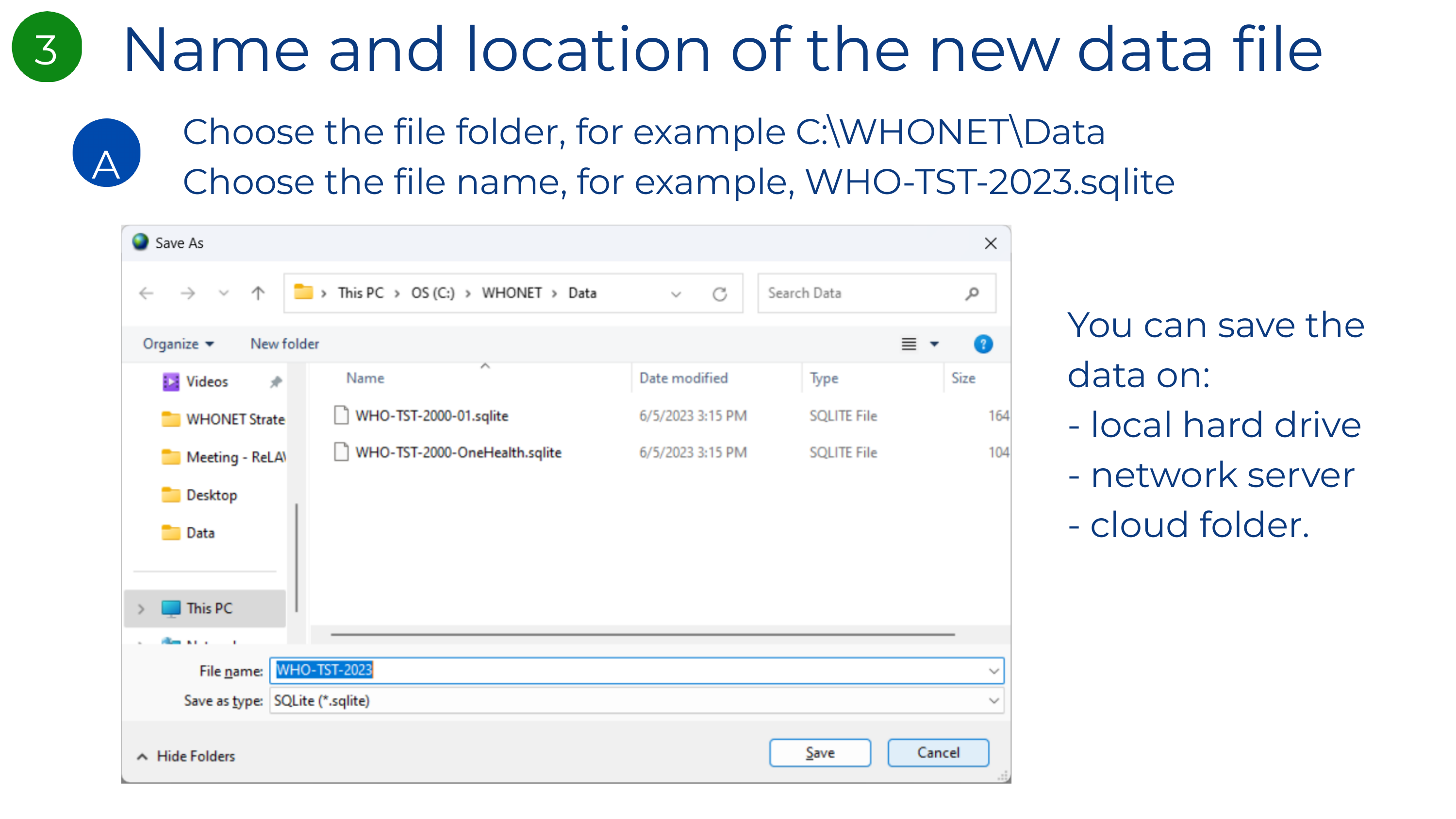

Name and location of the new data file

3
A
Choose the file folder, for example C:\WHONET\Data
Choose the file name, for example, WHO-TST-2023.sqlite

You can save the data on:
- local hard drive
- network server
- cloud folder.